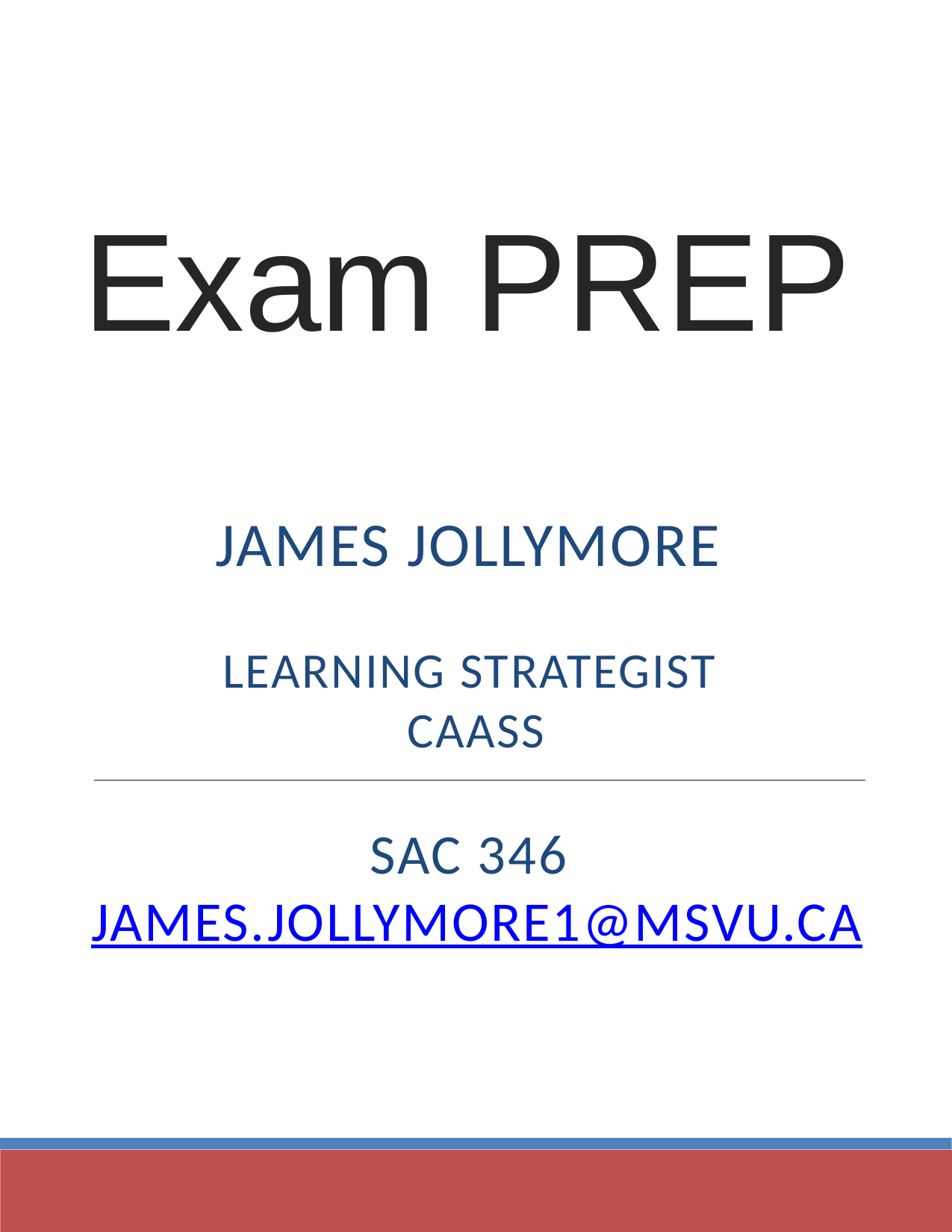

# Exam PREP
James Jollymore

Learning strategist
CAASS

SAC 346
 James.Jollymore1@msvu.ca